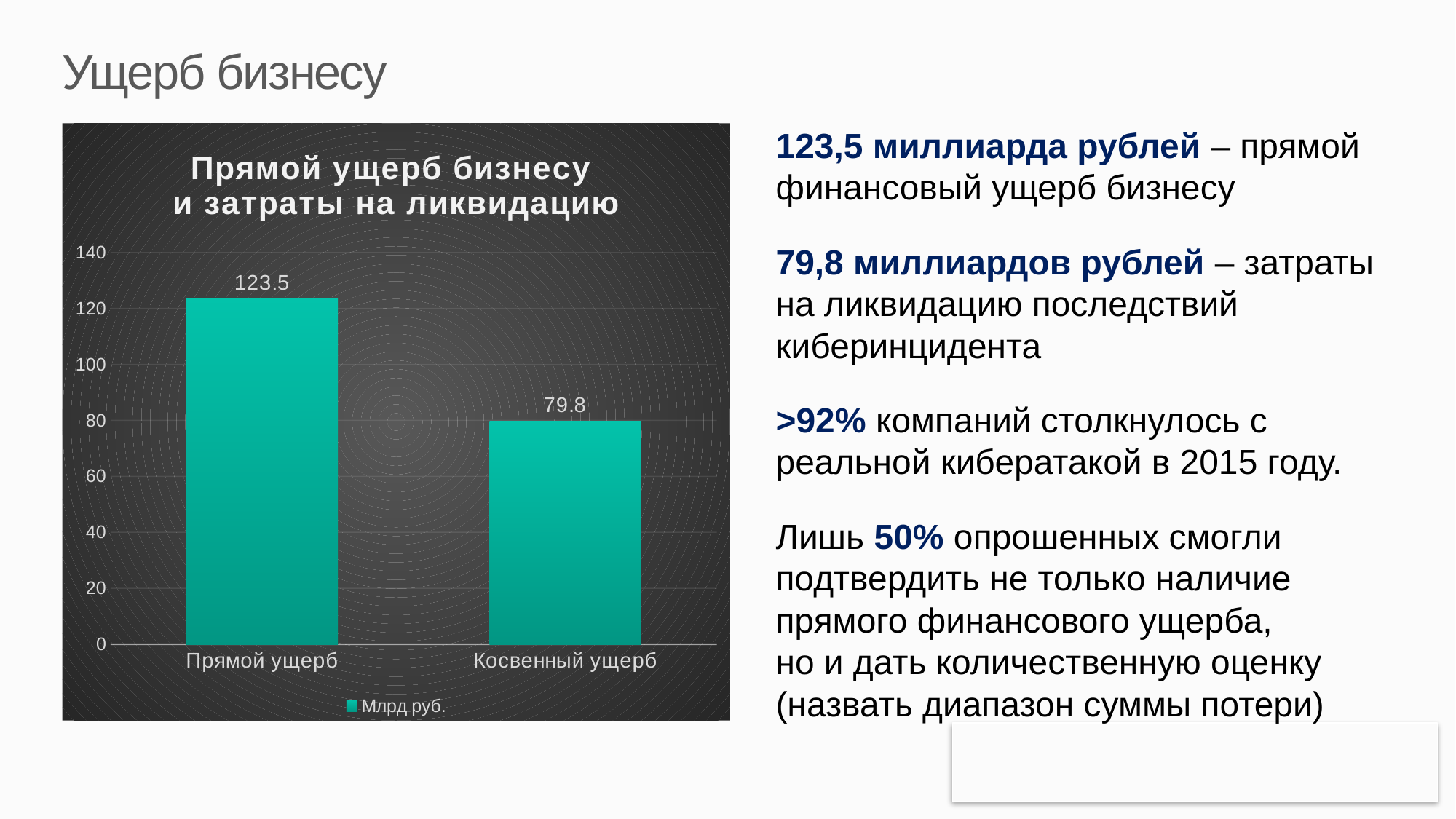

# Ущерб бизнесу

### Chart: Прямой ущерб бизнесу и затраты на ликвидацию

| Category | Млрд руб. |
|---|---|
| Прямой ущерб | 123.5 |
| Косвенный ущерб | 79.8 |
123,5 миллиарда рублей – прямой финансовый ущерб бизнесу

79,8 миллиардов рублей – затраты
на ликвидацию последствий киберинцидента

>92% компаний столкнулось с реальной кибератакой в 2015 году.

Лишь 50% опрошенных смогли подтвердить не только наличие
прямого финансового ущерба,
но и дать количественную оценку (назвать диапазон суммы потери)